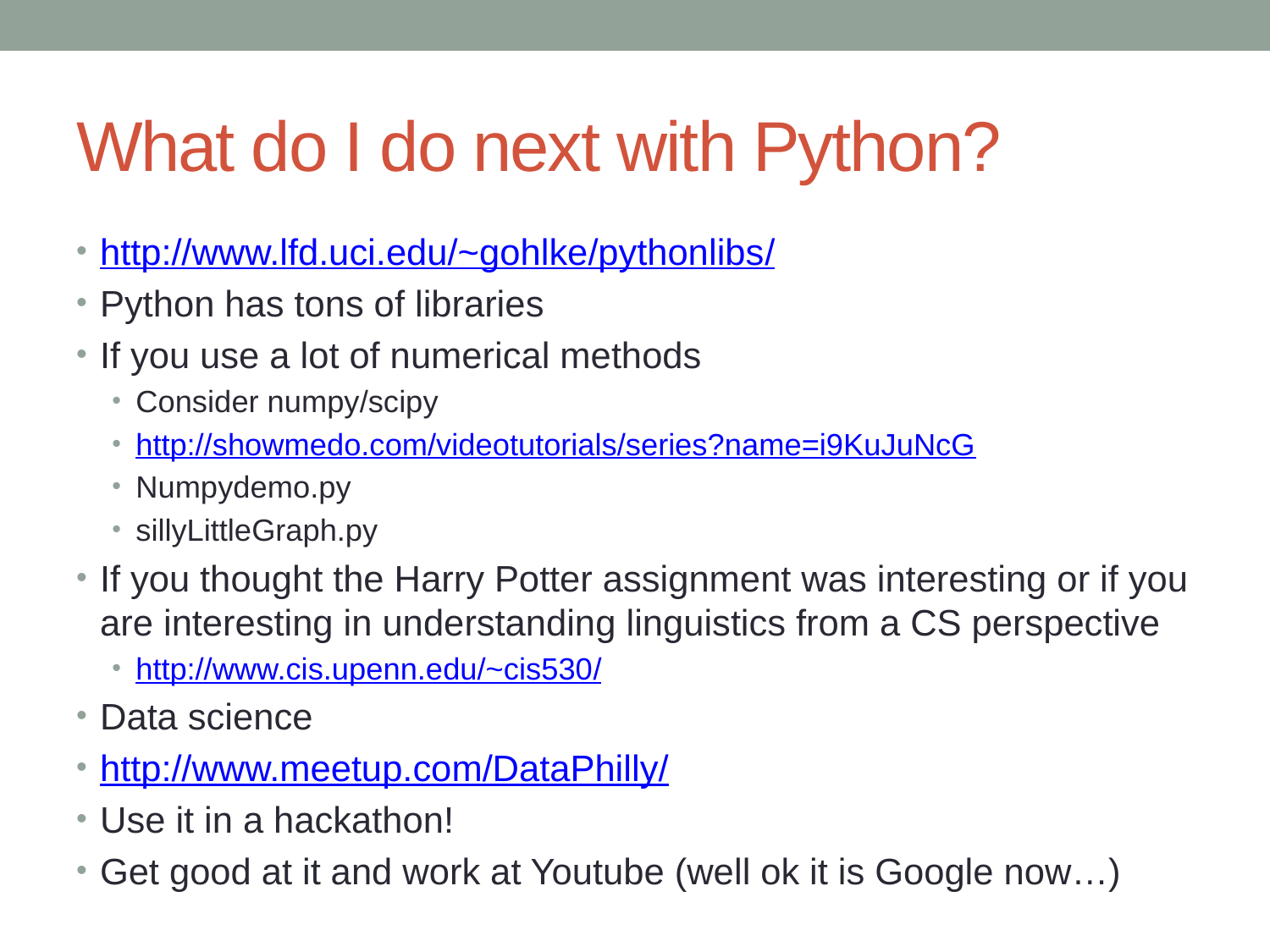

# What do I do next with Python?
http://www.lfd.uci.edu/~gohlke/pythonlibs/
Python has tons of libraries
If you use a lot of numerical methods
Consider numpy/scipy
http://showmedo.com/videotutorials/series?name=i9KuJuNcG
Numpydemo.py
sillyLittleGraph.py
If you thought the Harry Potter assignment was interesting or if you are interesting in understanding linguistics from a CS perspective
http://www.cis.upenn.edu/~cis530/
Data science
http://www.meetup.com/DataPhilly/
Use it in a hackathon!
Get good at it and work at Youtube (well ok it is Google now…)